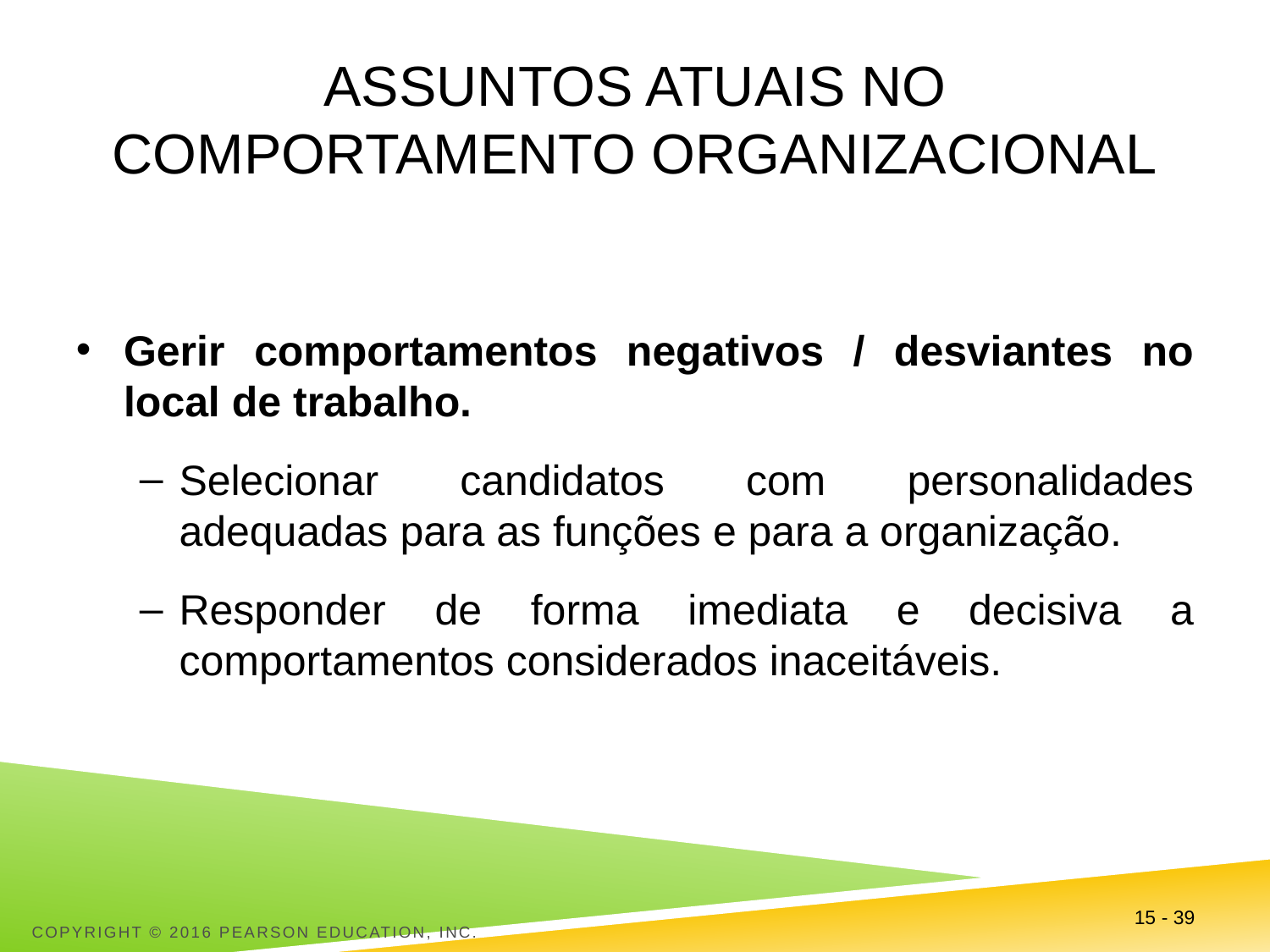

# ASSUNTOS ATUAIS NO COMPORTAMENTO ORGANIZACIONAL
Gerir comportamentos negativos / desviantes no local de trabalho.

Selecionar candidatos com personalidades adequadas para as funções e para a organização.

Responder de forma imediata e decisiva a comportamentos considerados inaceitáveis.
Copyright © 2016 Pearson Education, Inc.
15 - 39